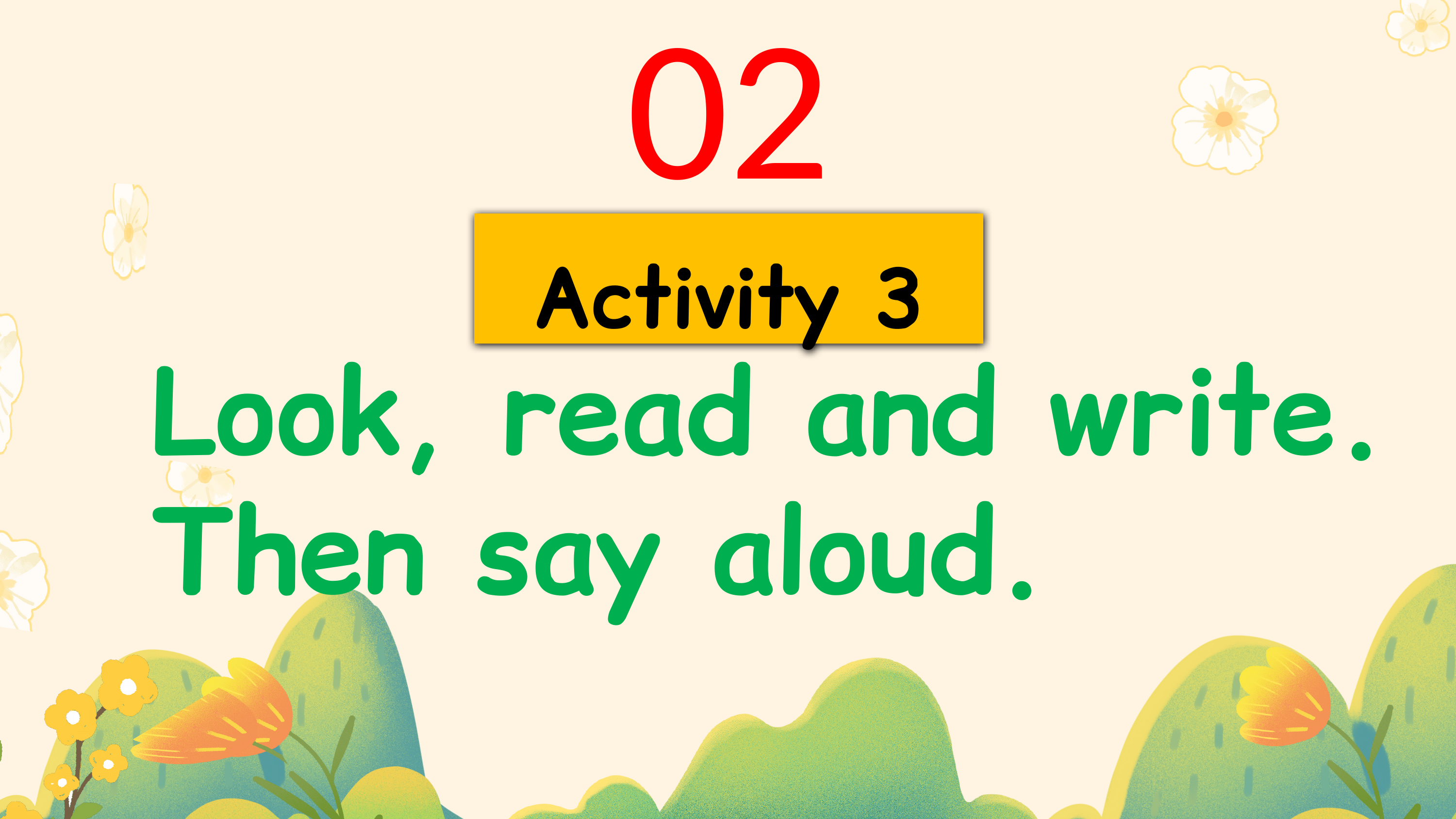

02

Activity 3

Look, read and write. Then say aloud.